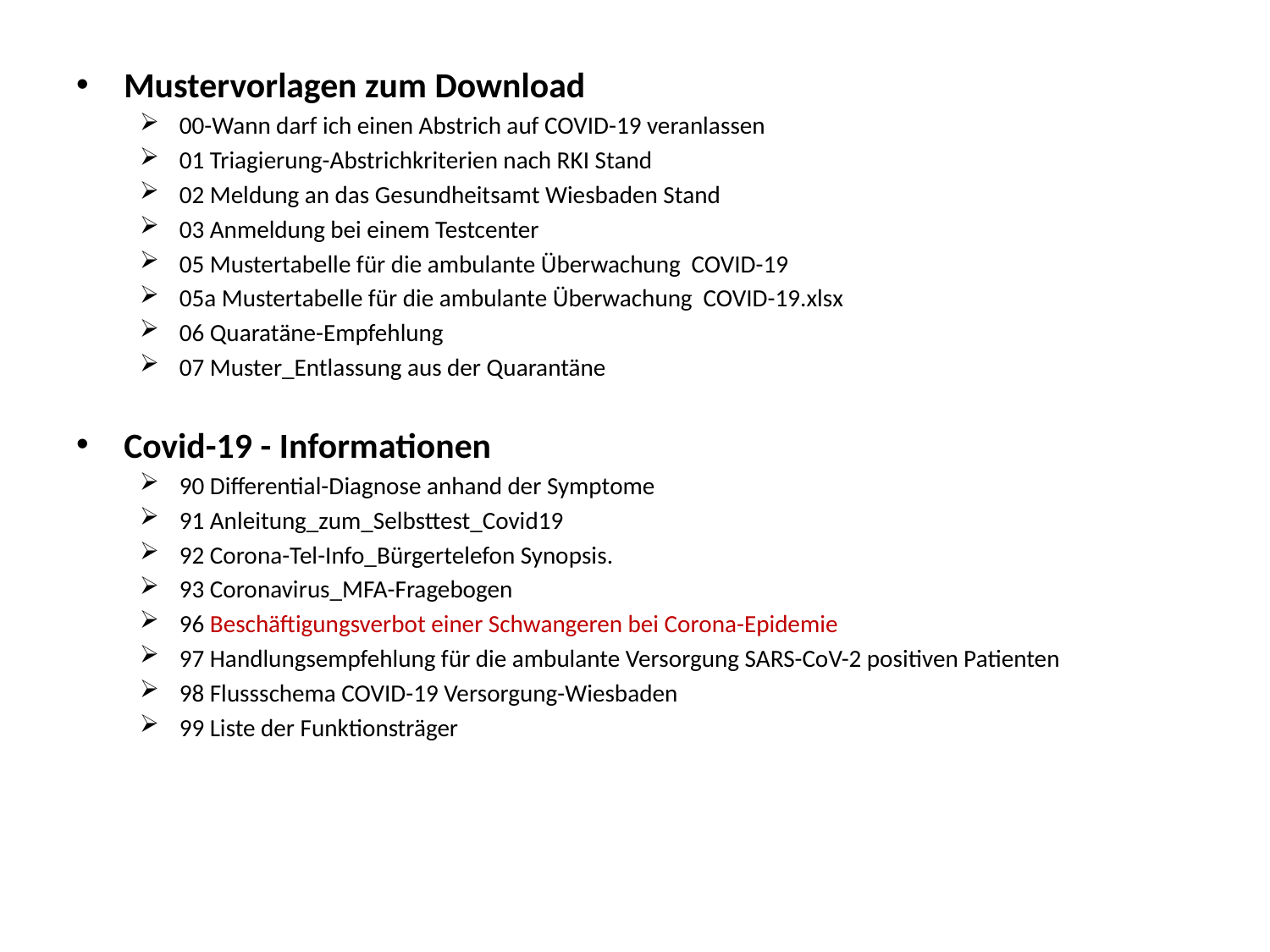

Mustervorlagen zum Download
00-Wann darf ich einen Abstrich auf COVID-19 veranlassen
01 Triagierung-Abstrichkriterien nach RKI Stand
02 Meldung an das Gesundheitsamt Wiesbaden Stand
03 Anmeldung bei einem Testcenter
05 Mustertabelle für die ambulante Überwachung  COVID-19
05a Mustertabelle für die ambulante Überwachung  COVID-19.xlsx
06 Quaratäne-Empfehlung
07 Muster_Entlassung aus der Quarantäne

Covid-19 - Informationen
90 Differential-Diagnose anhand der Symptome
91 Anleitung_zum_Selbsttest_Covid19
92 Corona-Tel-Info_Bürgertelefon Synopsis.
93 Coronavirus_MFA-Fragebogen
96 Beschäftigungsverbot einer Schwangeren bei Corona-Epidemie
97 Handlungsempfehlung für die ambulante Versorgung SARS-CoV-2 positiven Patienten
98 Flussschema COVID-19 Versorgung-Wiesbaden
99 Liste der Funktionsträger